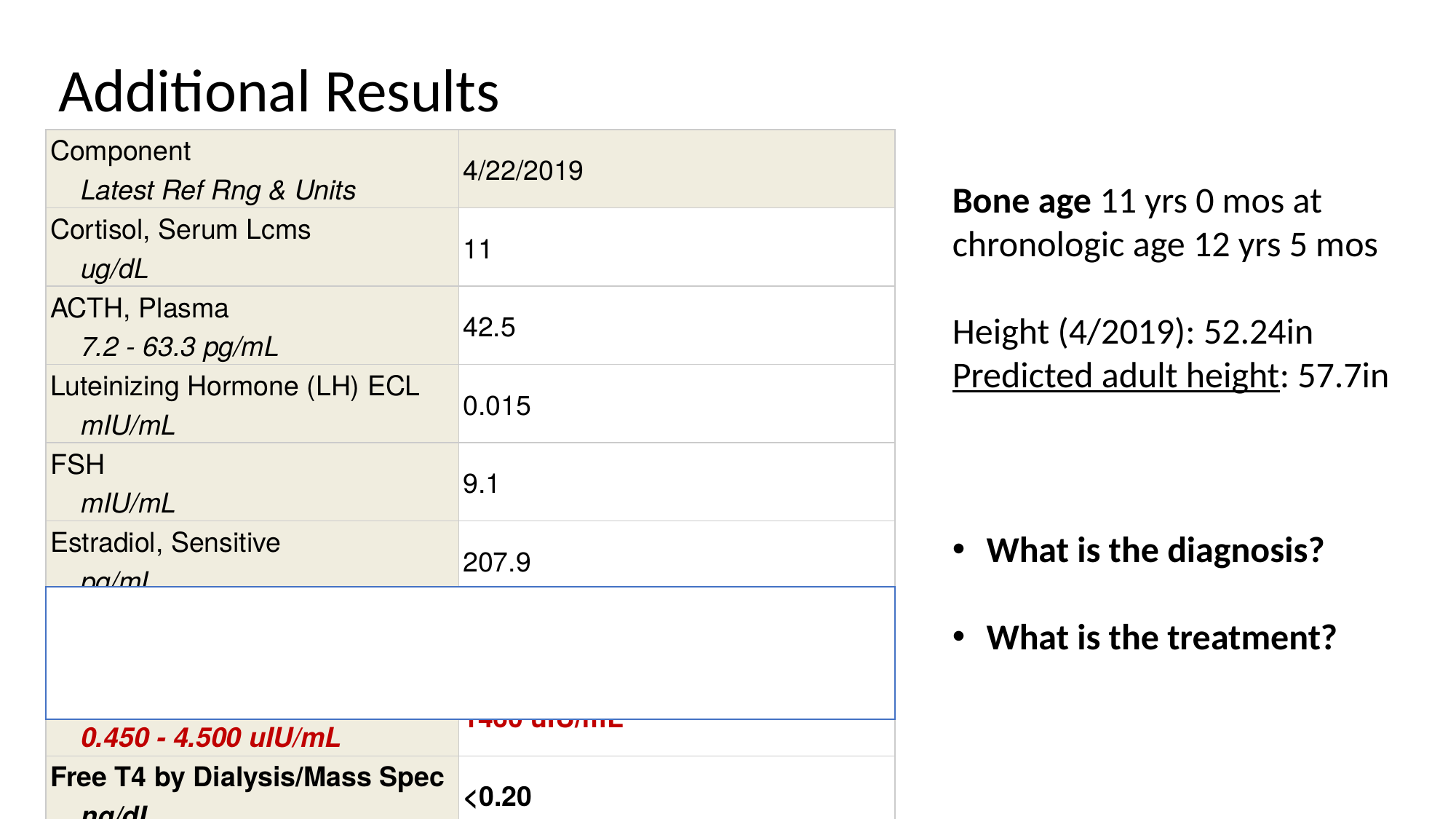

# Additional Results
| Component     Latest Ref Rng & Units | 4/22/2019 |
| --- | --- |
| Cortisol, Serum Lcms     ug/dL | 11 |
| ACTH, Plasma     7.2 - 63.3 pg/mL | 42.5 |
| Luteinizing Hormone (LH) ECL     mIU/mL | 0.015 |
| FSH     mIU/mL | 9.1 |
| Estradiol, Sensitive     pg/mL | 207.9 |
| Prolactin     4.8 - 23.3 ng/mL | 53.9 (H) |
| TSH     0.450 - 4.500 uIU/mL | 1460 uIU/mL |
| Free T4 by Dialysis/Mass Spec     ng/dL | <0.20 |
Bone age 11 yrs 0 mos at chronologic age 12 yrs 5 mos

Height (4/2019): 52.24in
Predicted adult height: 57.7in

What is the diagnosis?

What is the treatment?